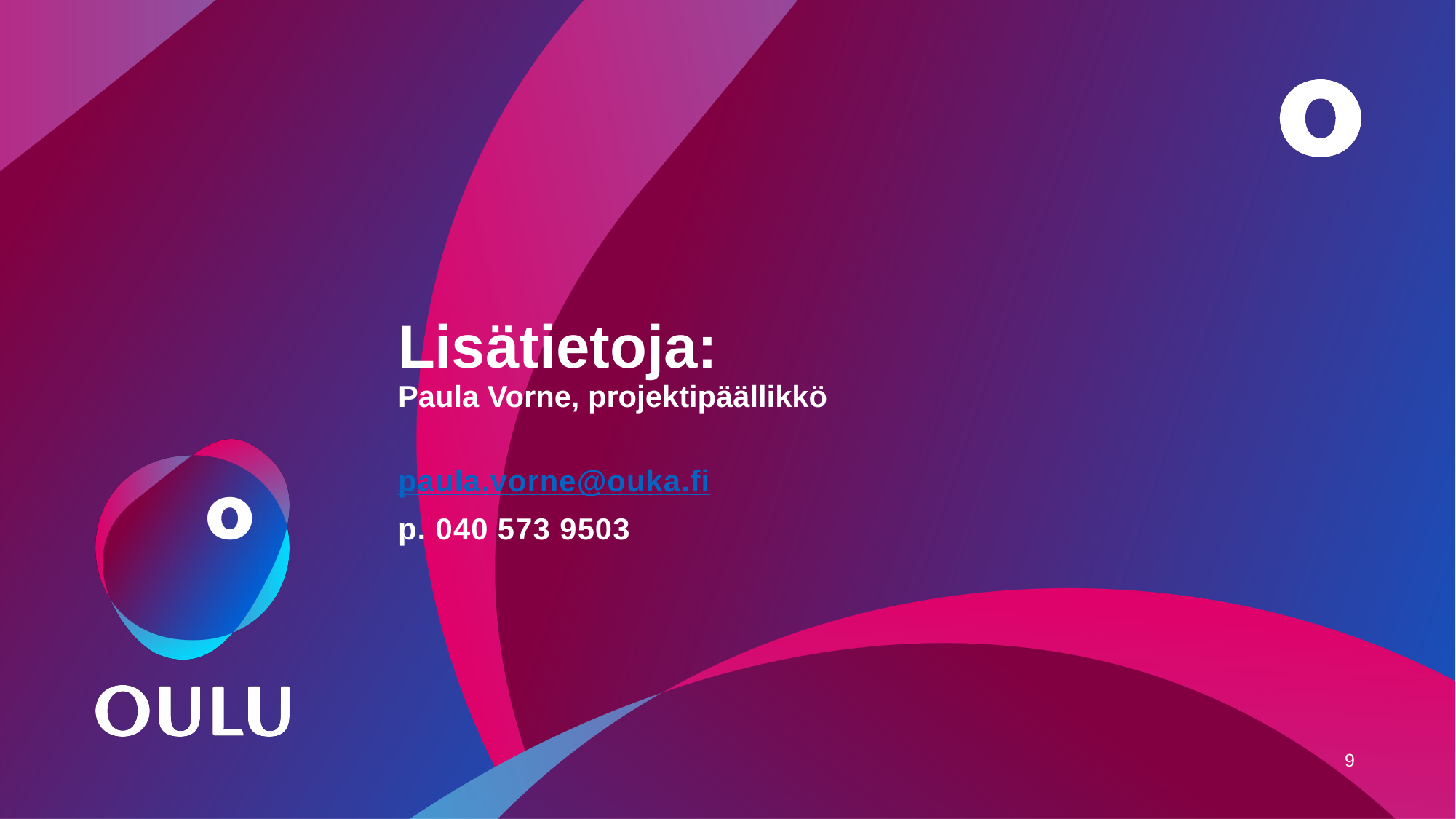

# Lisätietoja: Paula Vorne, projektipäällikkö
paula.vorne@ouka.fi
p. 040 573 9503
9